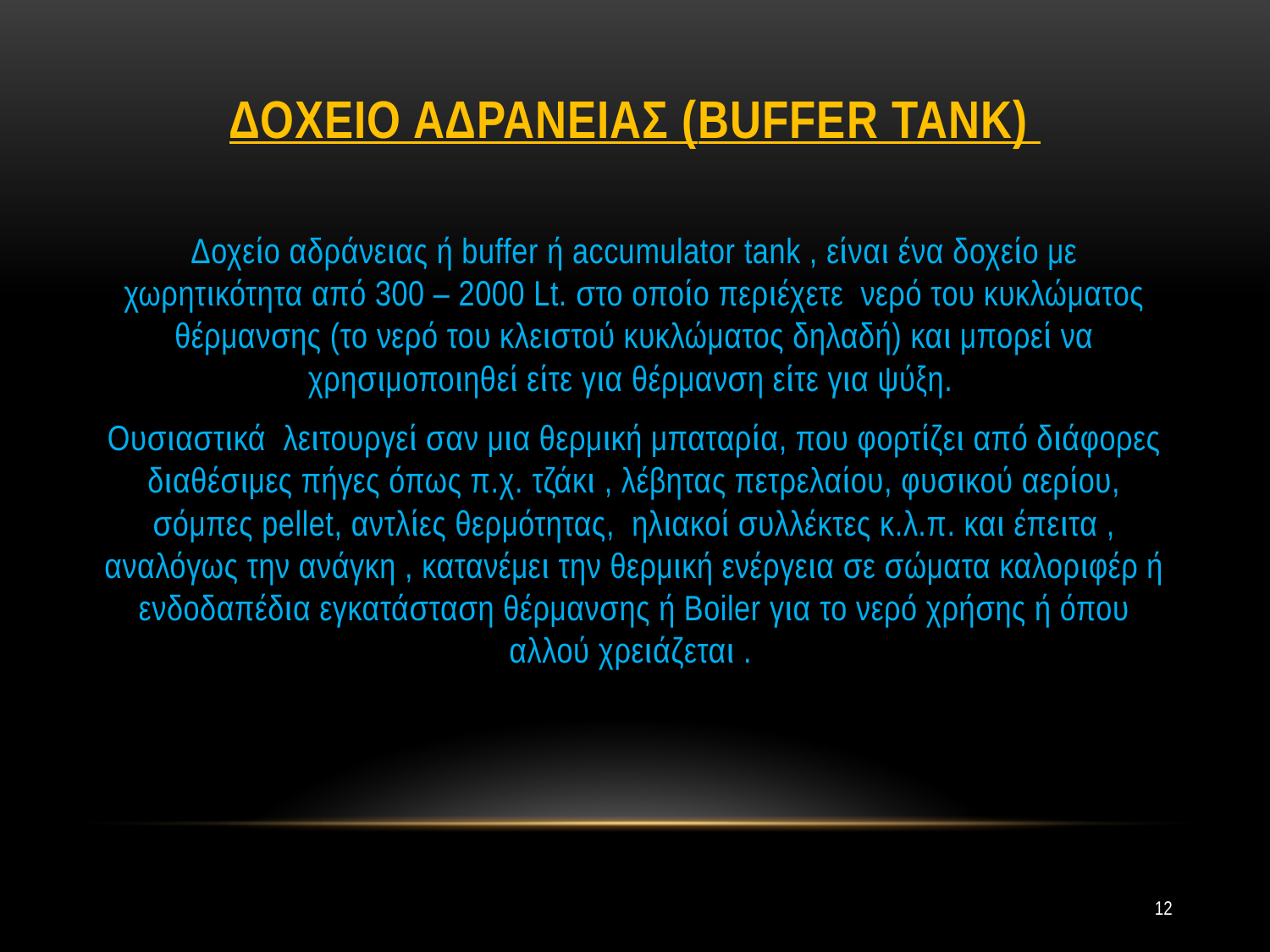

# δοχειο αδρανειασ (Buffer Tank)
Δοχείο αδράνειας ή buffer ή accumulator tank , είναι ένα δοχείο με χωρητικότητα από 300 – 2000 Lt. στο οποίο περιέχετε  νερό του κυκλώματος θέρμανσης (το νερό του κλειστού κυκλώματος δηλαδή) και μπορεί να χρησιμοποιηθεί είτε για θέρμανση είτε για ψύξη.
Ουσιαστικά  λειτουργεί σαν μια θερμική μπαταρία, που φορτίζει από διάφορες διαθέσιμες πήγες όπως π.χ. τζάκι , λέβητας πετρελαίου, φυσικού αερίου, σόμπες pellet, αντλίες θερμότητας,  ηλιακοί συλλέκτες κ.λ.π. και έπειτα , αναλόγως την ανάγκη , κατανέμει την θερμική ενέργεια σε σώματα καλοριφέρ ή ενδοδαπέδια εγκατάσταση θέρμανσης ή Βoiler για το νερό χρήσης ή όπου αλλού χρειάζεται .

12